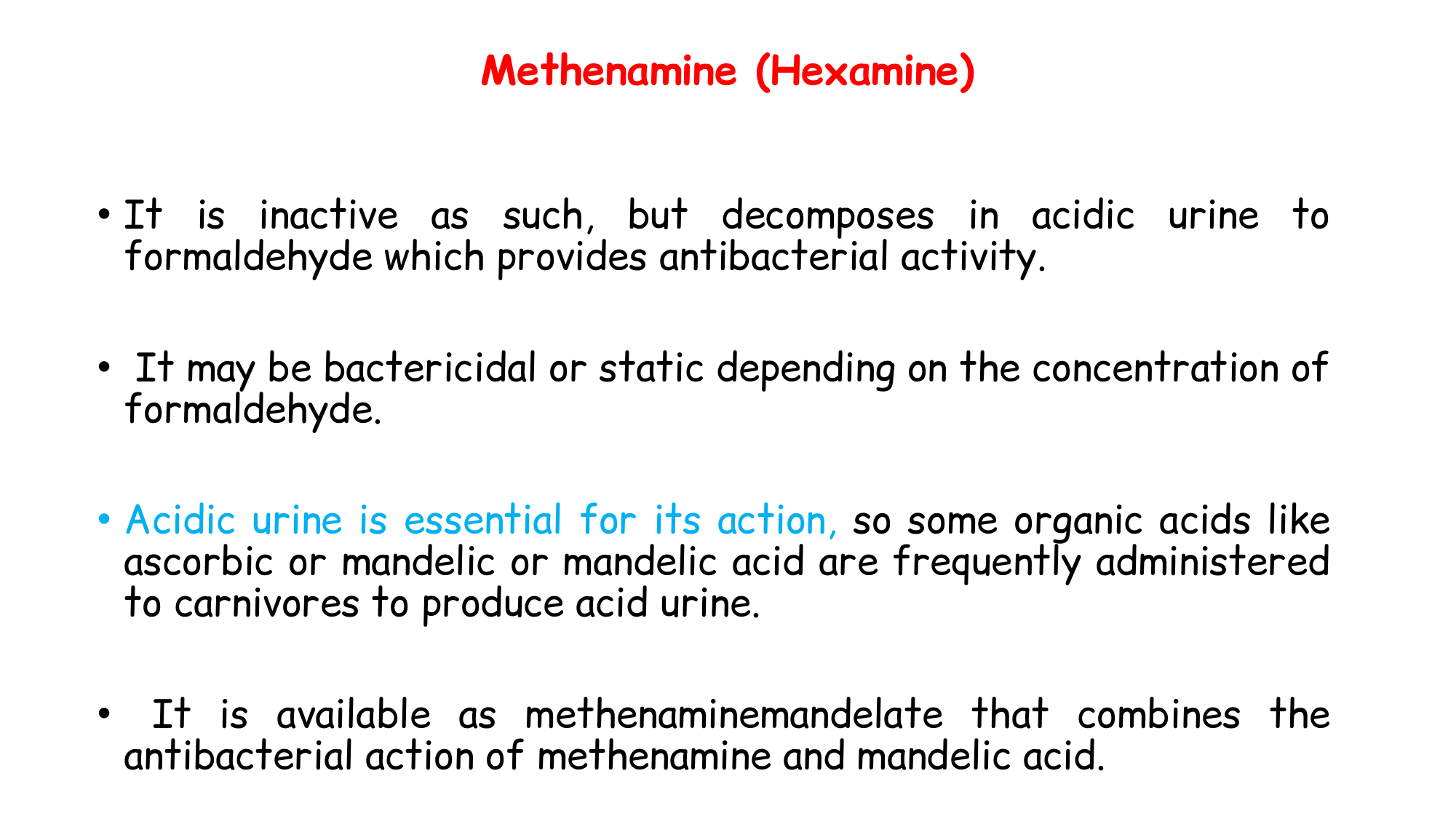

# Methenamine (Hexamine)
It is inactive as such, but decomposes in acidic urine to formaldehyde which provides antibacterial activity.

 It may be bactericidal or static depending on the concentration of formaldehyde.

Acidic urine is essential for its action, so some organic acids like ascorbic or mandelic or mandelic acid are frequently administered to carnivores to produce acid urine.

 It is available as methenaminemandelate that combines the antibacterial action of methenamine and mandelic acid.